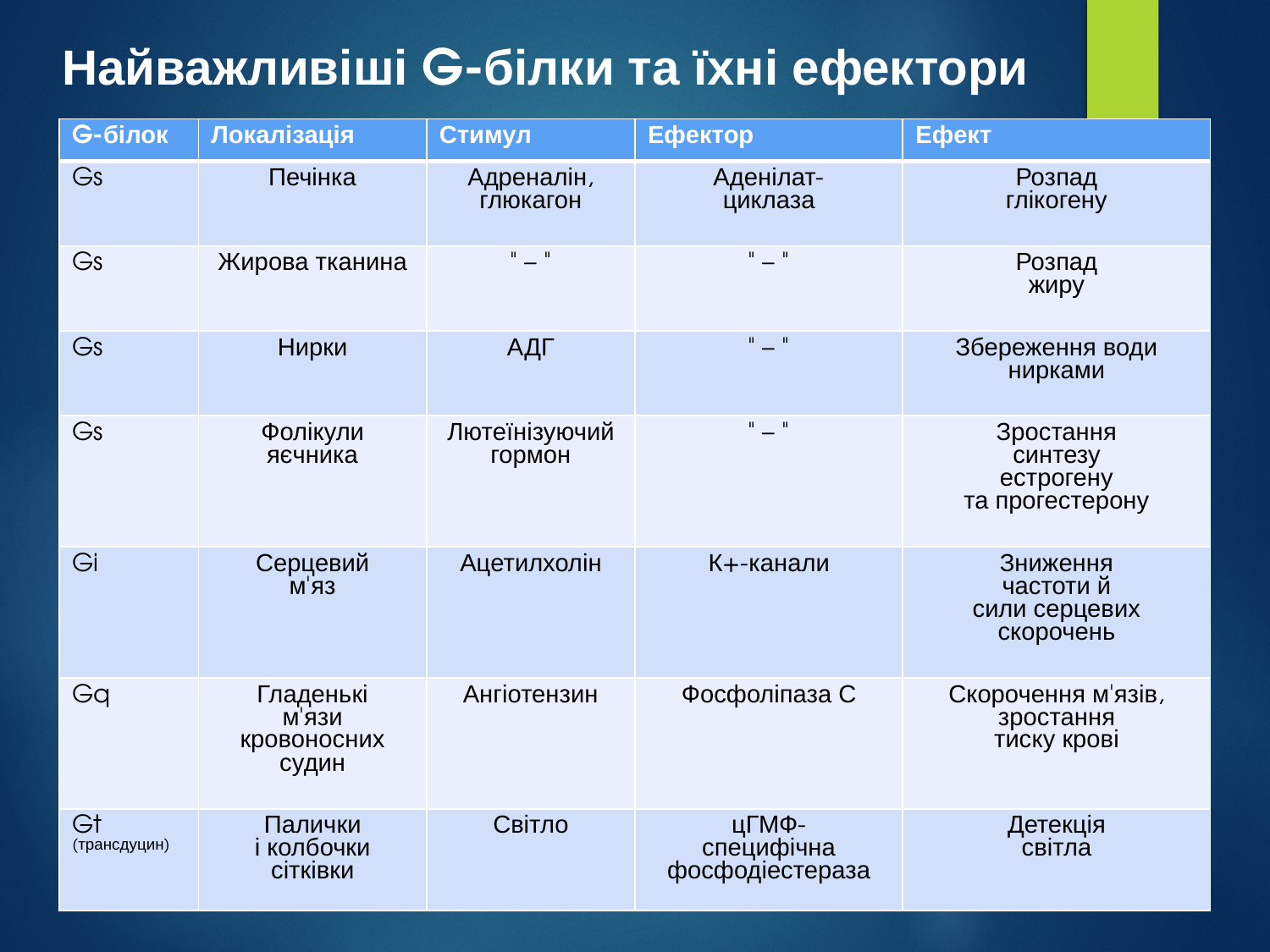

Найважливіші G-білки та їхні ефектори
| G-білок | Локалізація | Стимул | Ефектор | Ефект |
| --- | --- | --- | --- | --- |
| Gs | Печінка | Адреналін, глюкагон | Аденілат- циклаза | Розпад глікогену |
| Gs | Жирова тканина | " – " | " – " | Розпад жиру |
| Gs | Нирки | АДГ | " – " | Збереження води нирками |
| Gs | Фолікули яєчника | Лютеїнізуючий гормон | " – " | Зростання синтезу естрогену та прогестерону |
| Gi | Серцевий м'яз | Ацетилхолін | К+-канали | Зниження частоти й сили серцевих скорочень |
| Gq | Гладенькі м'язи кровоносних судин | Ангіотензин | Фосфоліпаза С | Скорочення м'язів, зростання тиску крові |
| Gt (трансдуцин) | Палички і колбочки сітківки | Світло | цГМФ- специфічна фосфодіестераза | Детекція світла |